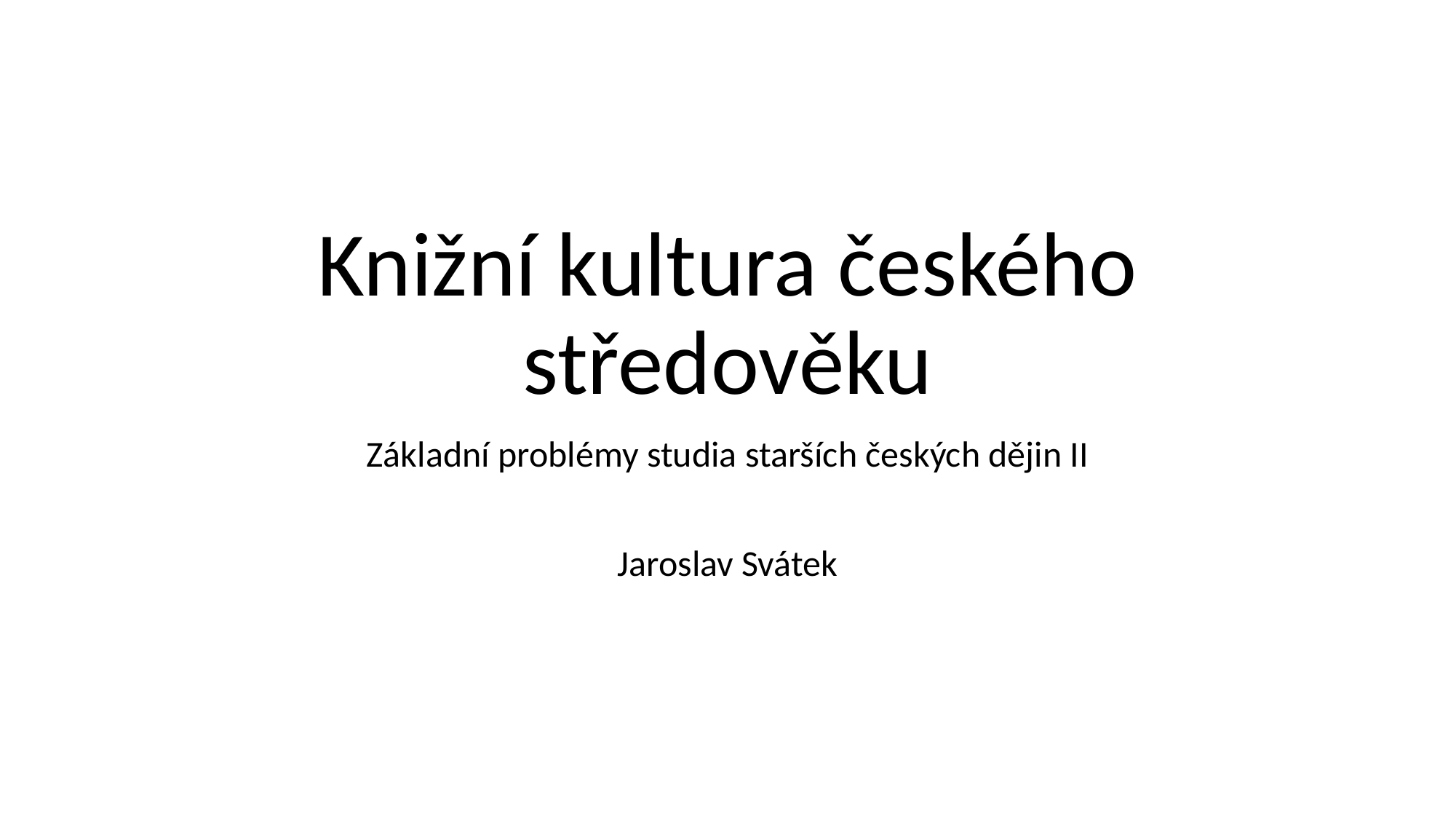

# Knižní kultura českého středověku
Základní problémy studia starších českých dějin II

Jaroslav Svátek